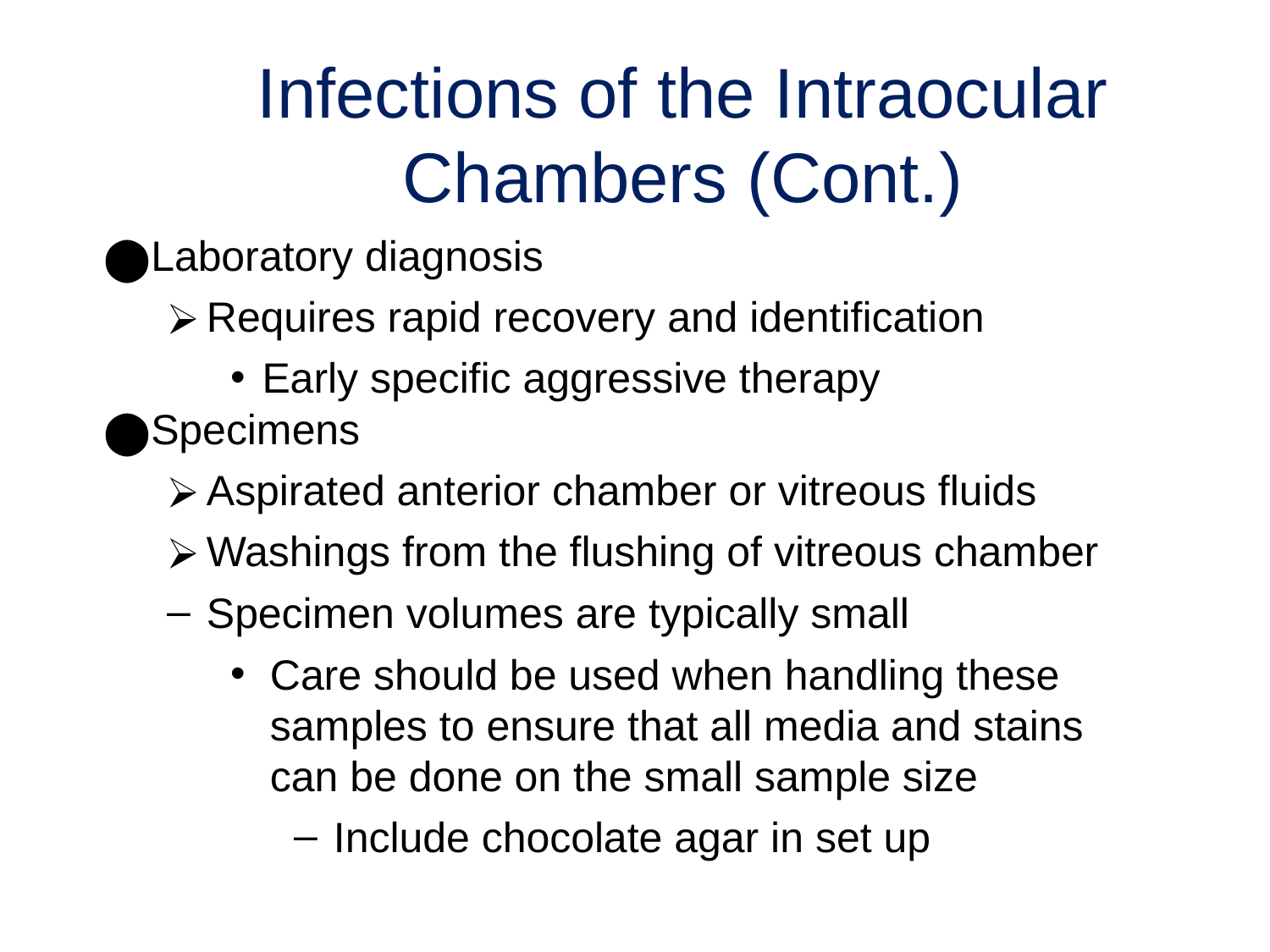

# Infections of the Intraocular Chambers (Cont.)
Laboratory diagnosis
Requires rapid recovery and identification
Early specific aggressive therapy
Specimens
Aspirated anterior chamber or vitreous fluids
Washings from the flushing of vitreous chamber
Specimen volumes are typically small
Care should be used when handling these samples to ensure that all media and stains can be done on the small sample size
Include chocolate agar in set up